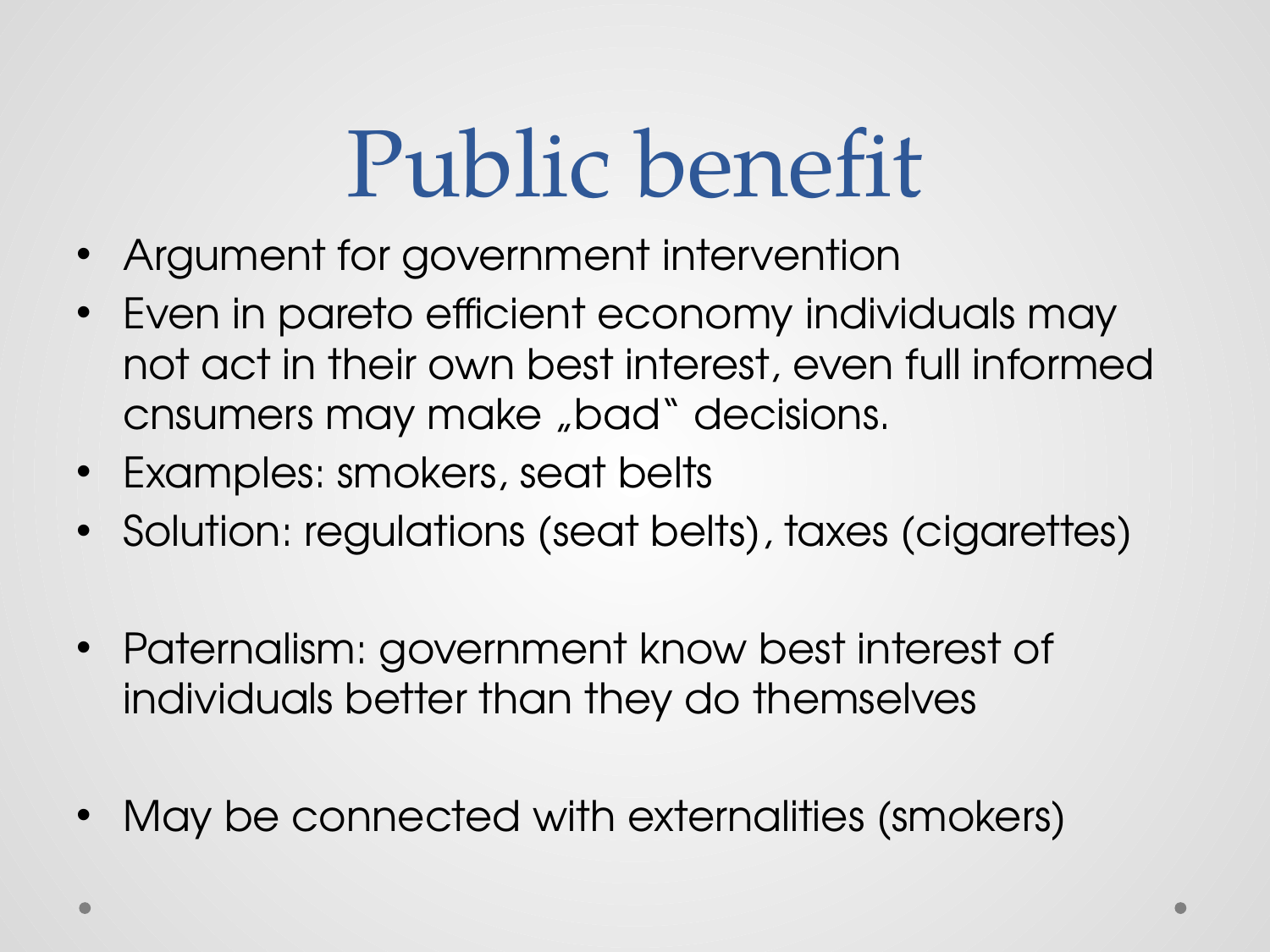

# Public benefit
Argument for government intervention
Even in pareto efficient economy individuals may not act in their own best interest, even full informed cnsumers may make „bad“ decisions.
Examples: smokers, seat belts
Solution: regulations (seat belts), taxes (cigarettes)

Paternalism: government know best interest of individuals better than they do themselves

May be connected with externalities (smokers)